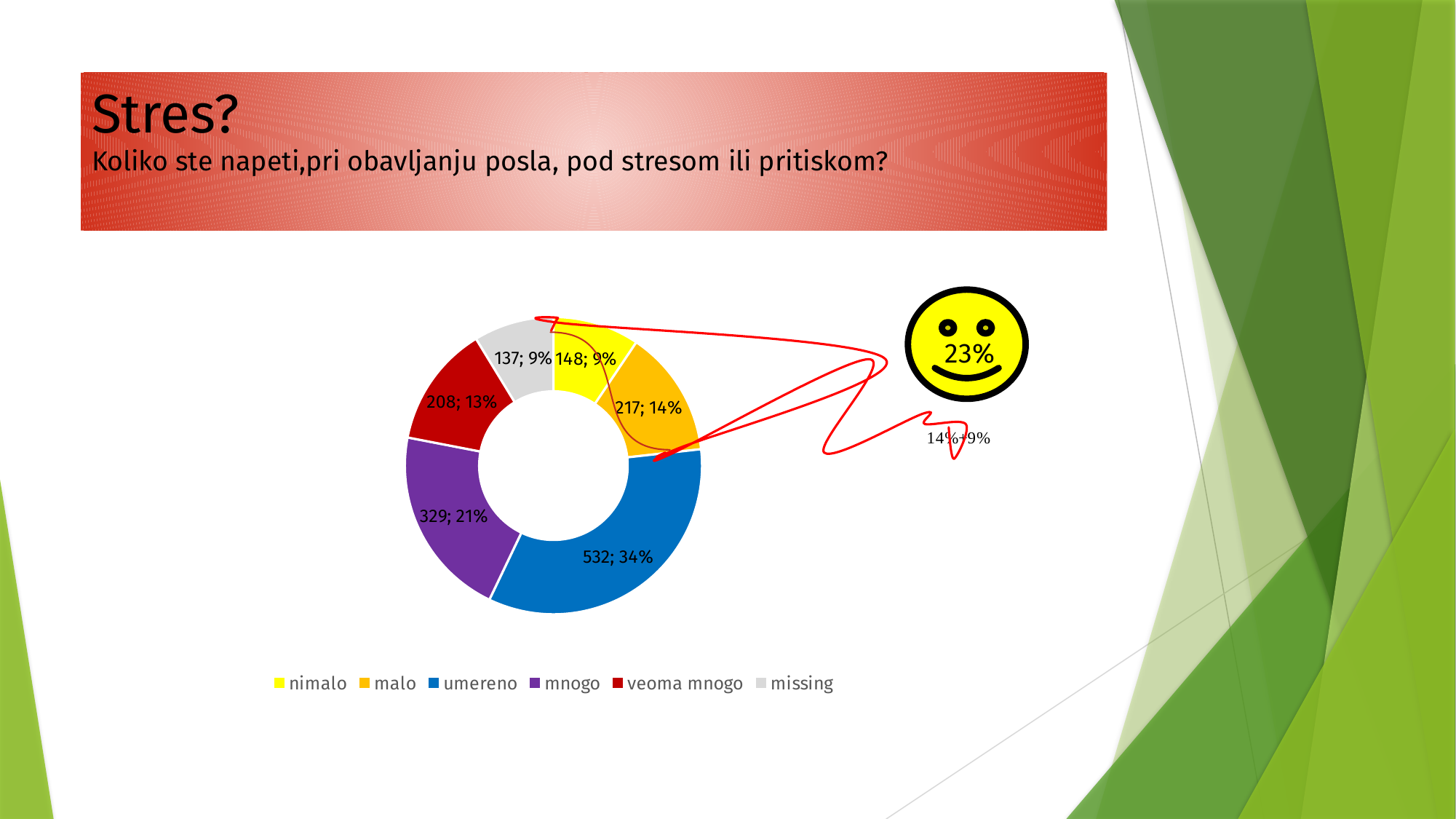

# Stres? Koliko ste napeti,pri obavljanju posla, pod stresom ili pritiskom?

### Chart

| Category | koliko ste pod stresom, priiskom,pri obavljanju posla |
|---|---|
| nimalo | 148.0 |
| malo | 217.0 |
| umereno | 532.0 |
| mnogo | 329.0 |
| veoma mnogo | 208.0 |
| missing | 137.0 |
23%